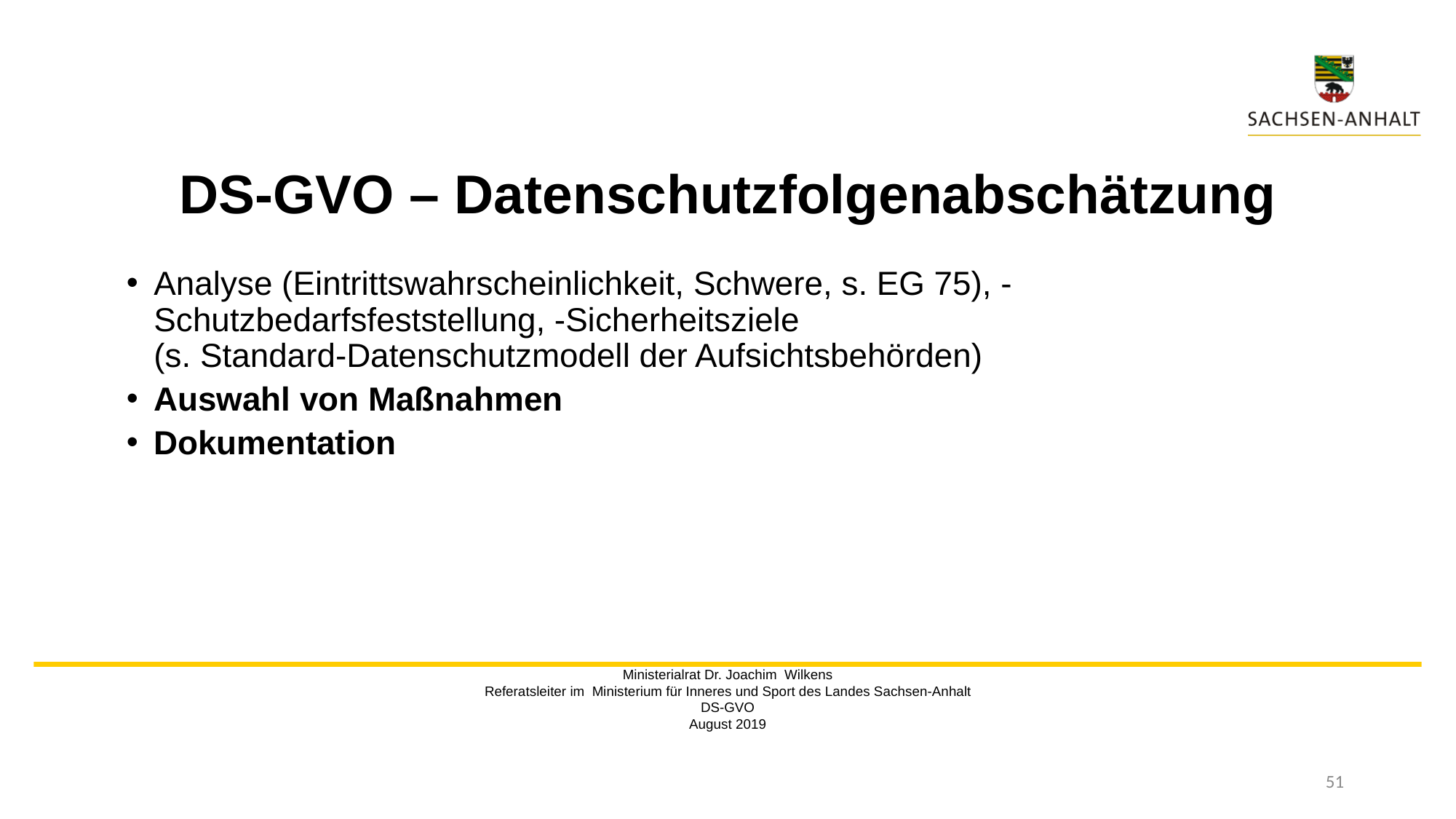

# DS-GVO – Datenschutzfolgenabschätzung
Analyse (Eintrittswahrscheinlichkeit, Schwere, s. EG 75), -Schutzbedarfsfeststellung, -Sicherheitsziele
(s. Standard-Datenschutzmodell der Aufsichtsbehörden)
Auswahl von Maßnahmen
Dokumentation

Ministerialrat Dr. Joachim  Wilkens
Referatsleiter im  Ministerium für Inneres und Sport des Landes Sachsen-Anhalt
DS-GVO
August 2019

51